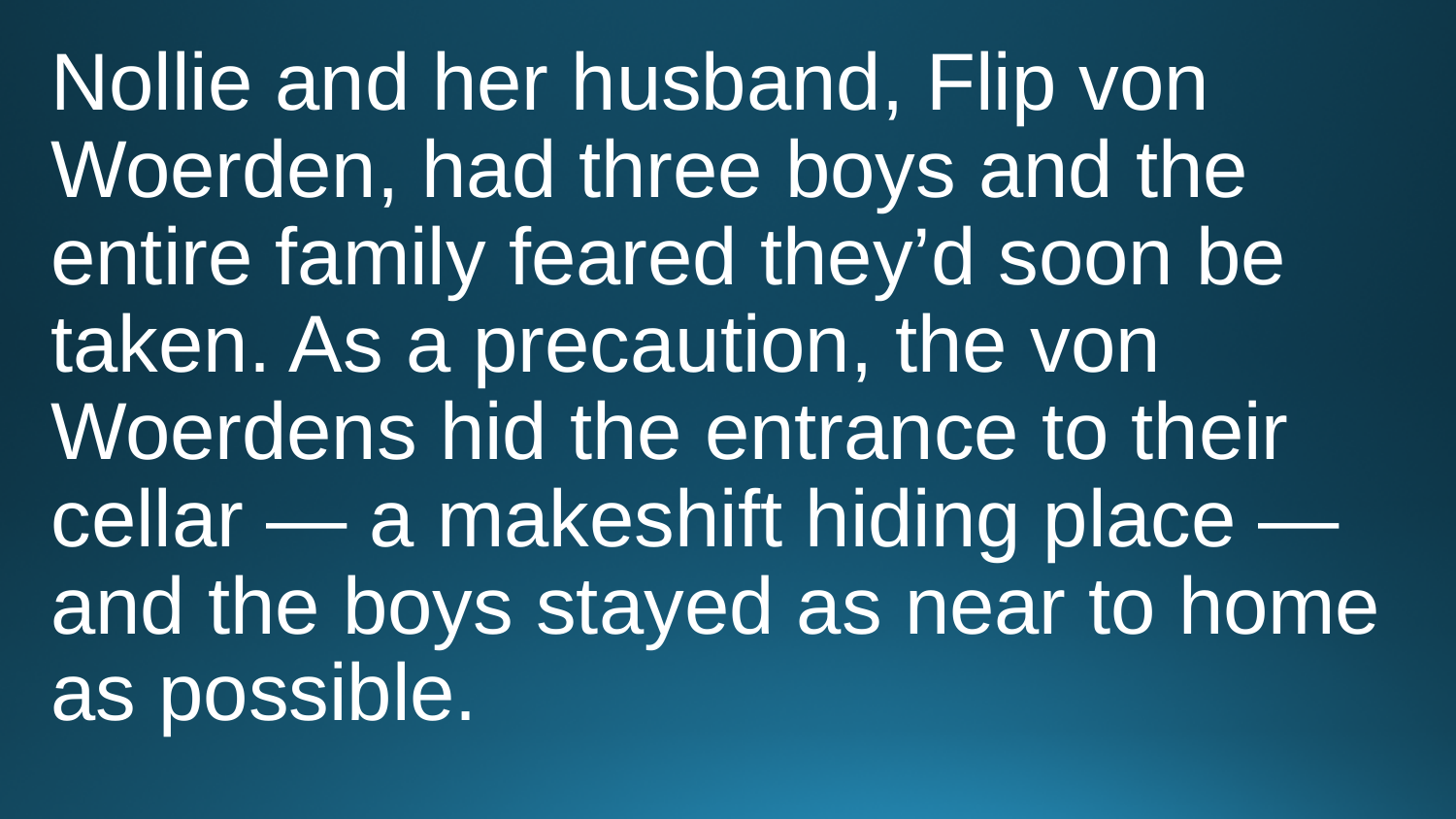

Nollie and her husband, Flip von Woerden, had three boys and the entire family feared they’d soon be taken. As a precaution, the von Woerdens hid the entrance to their cellar — a makeshift hiding place — and the boys stayed as near to home as possible.